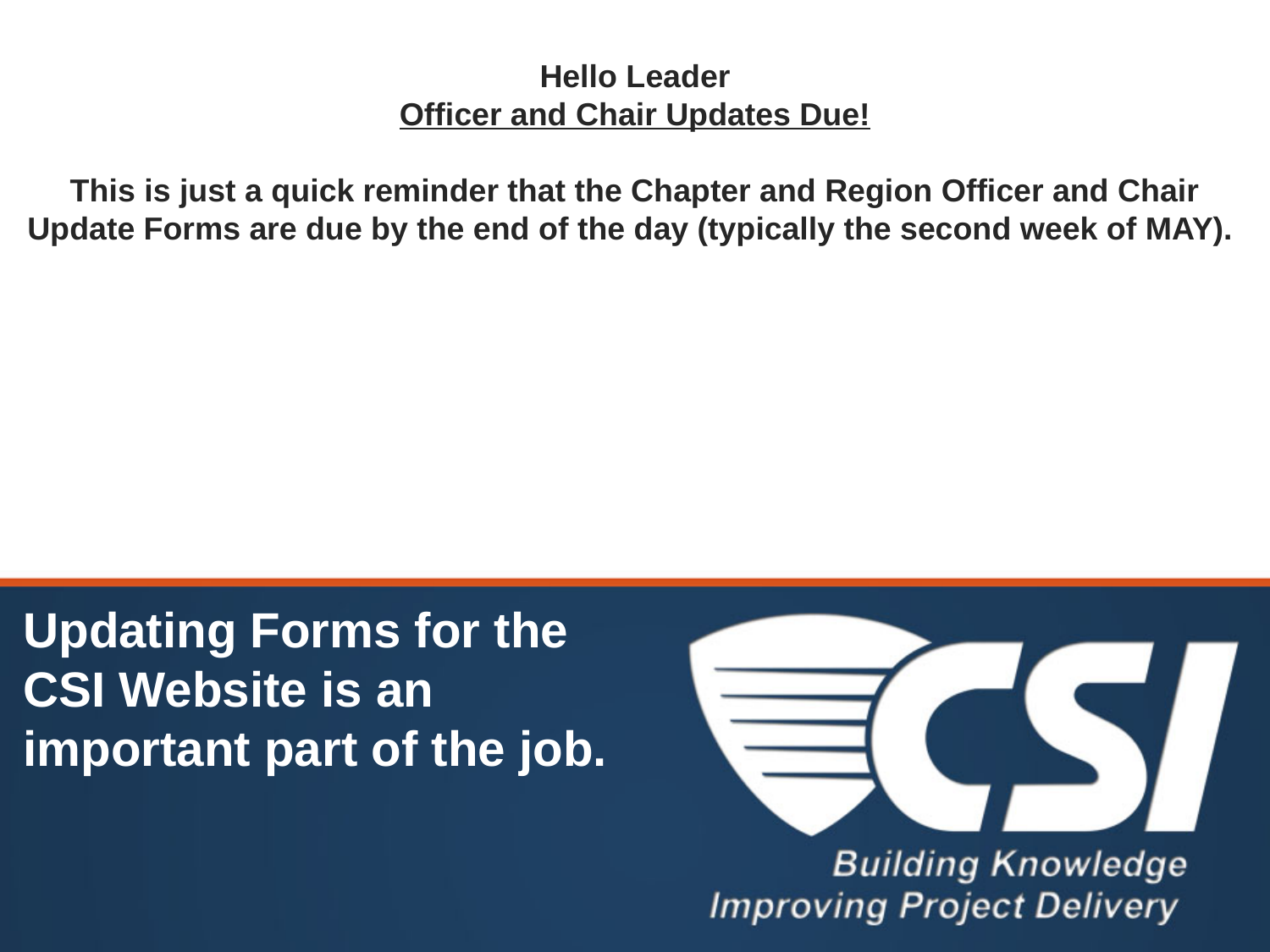

# Hello Leader Officer and Chair Updates Due! This is just a quick reminder that the Chapter and Region Officer and Chair Update Forms are due by the end of the day (typically the second week of MAY).
Updating Forms for the CSI Website is an important part of the job.